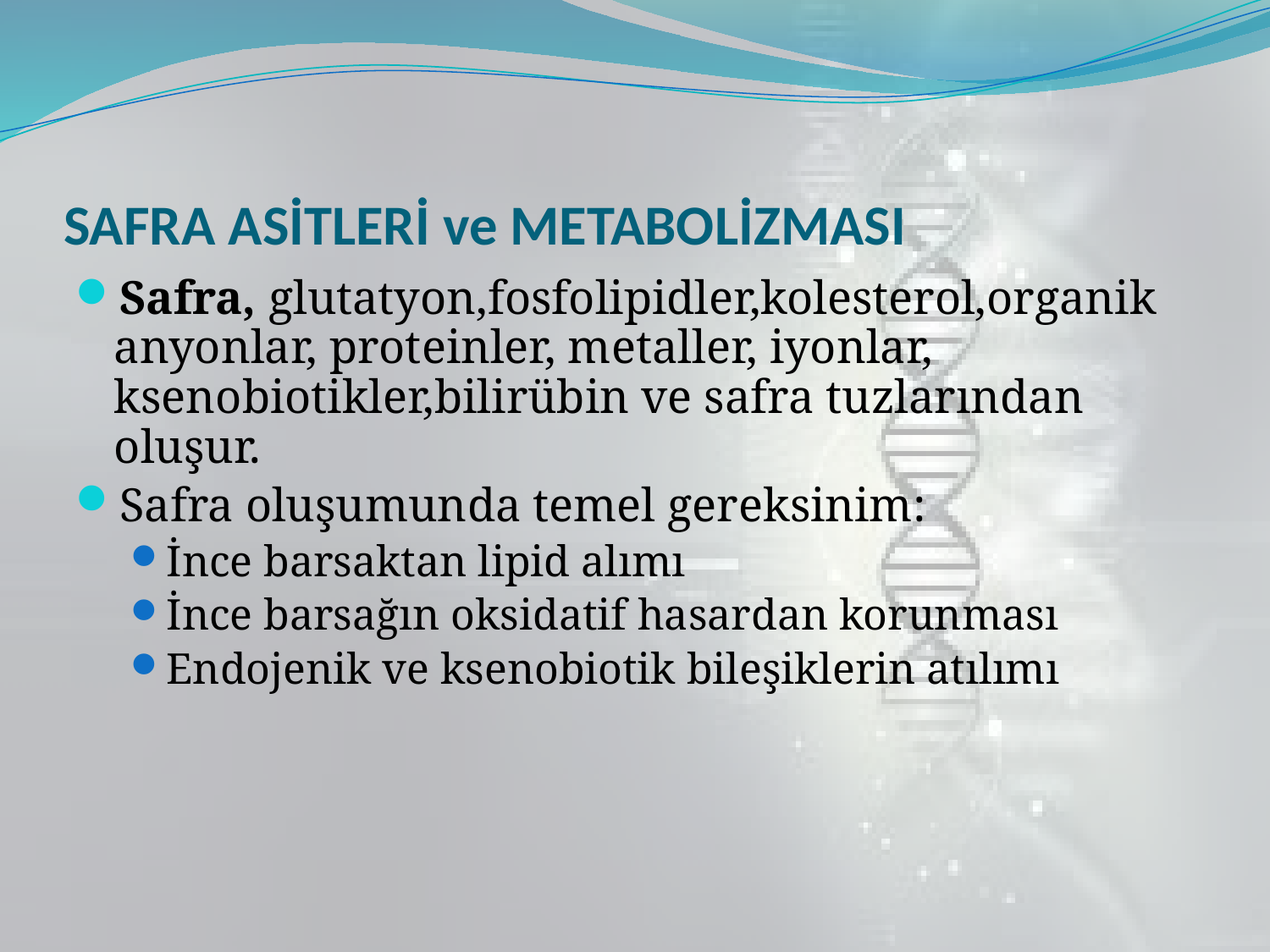

# SAFRA ASİTLERİ ve METABOLİZMASI
Safra, glutatyon,fosfolipidler,kolesterol,organik anyonlar, proteinler, metaller, iyonlar, ksenobiotikler,bilirübin ve safra tuzlarından oluşur.
Safra oluşumunda temel gereksinim:
İnce barsaktan lipid alımı
İnce barsağın oksidatif hasardan korunması
Endojenik ve ksenobiotik bileşiklerin atılımı